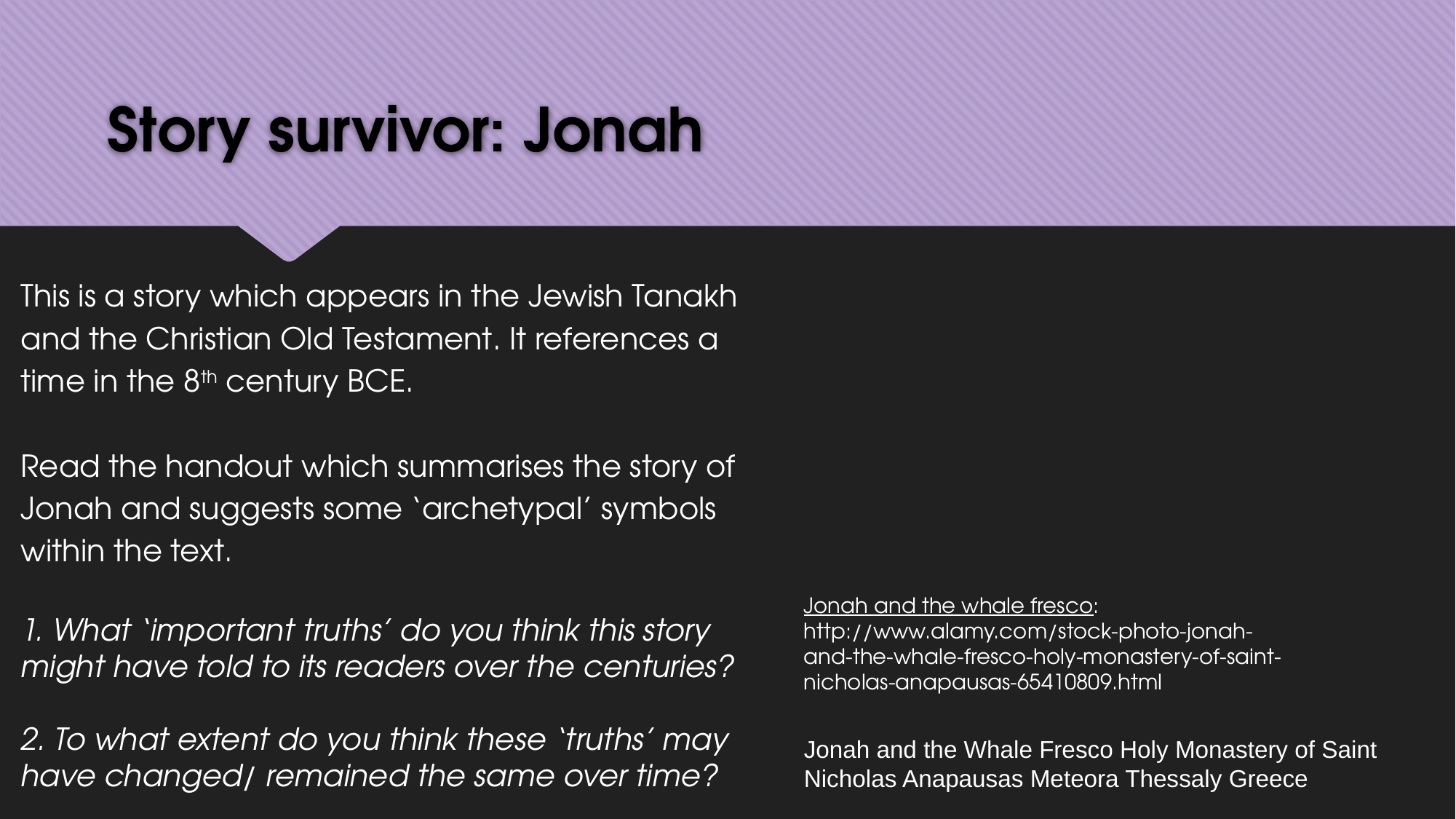

# Story survivor: Jonah
This is a story which appears in the Jewish Tanakh and the Christian Old Testament. It references a time in the 8th century BCE.

Read the handout which summarises the story of Jonah and suggests some ‘archetypal’ symbols within the text.

1. What ‘important truths’ do you think this story might have told to its readers over the centuries?

2. To what extent do you think these ‘truths’ may have changed/ remained the same over time?
Jonah and the whale fresco: http://www.alamy.com/stock-photo-jonah-and-the-whale-fresco-holy-monastery-of-saint-nicholas-anapausas-65410809.html
Jonah and the Whale Fresco Holy Monastery of Saint Nicholas Anapausas Meteora Thessaly Greece